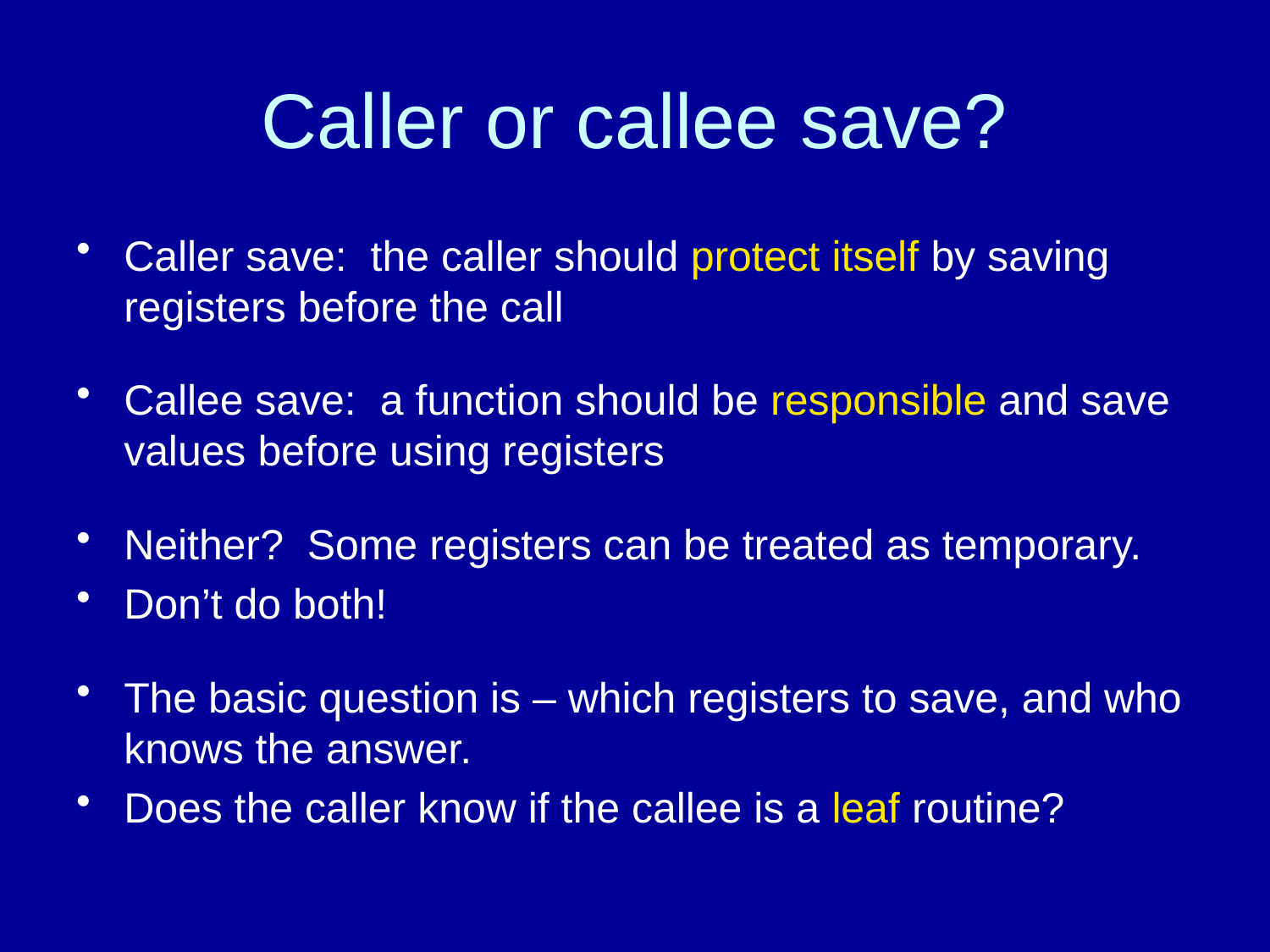

# Caller or callee save?
Caller save:  the caller should protect itself by saving registers before the call

Callee save:  a function should be responsible and save values before using registers

Neither?  Some registers can be treated as temporary.
Don’t do both!

The basic question is – which registers to save, and who knows the answer.
Does the caller know if the callee is a leaf routine?